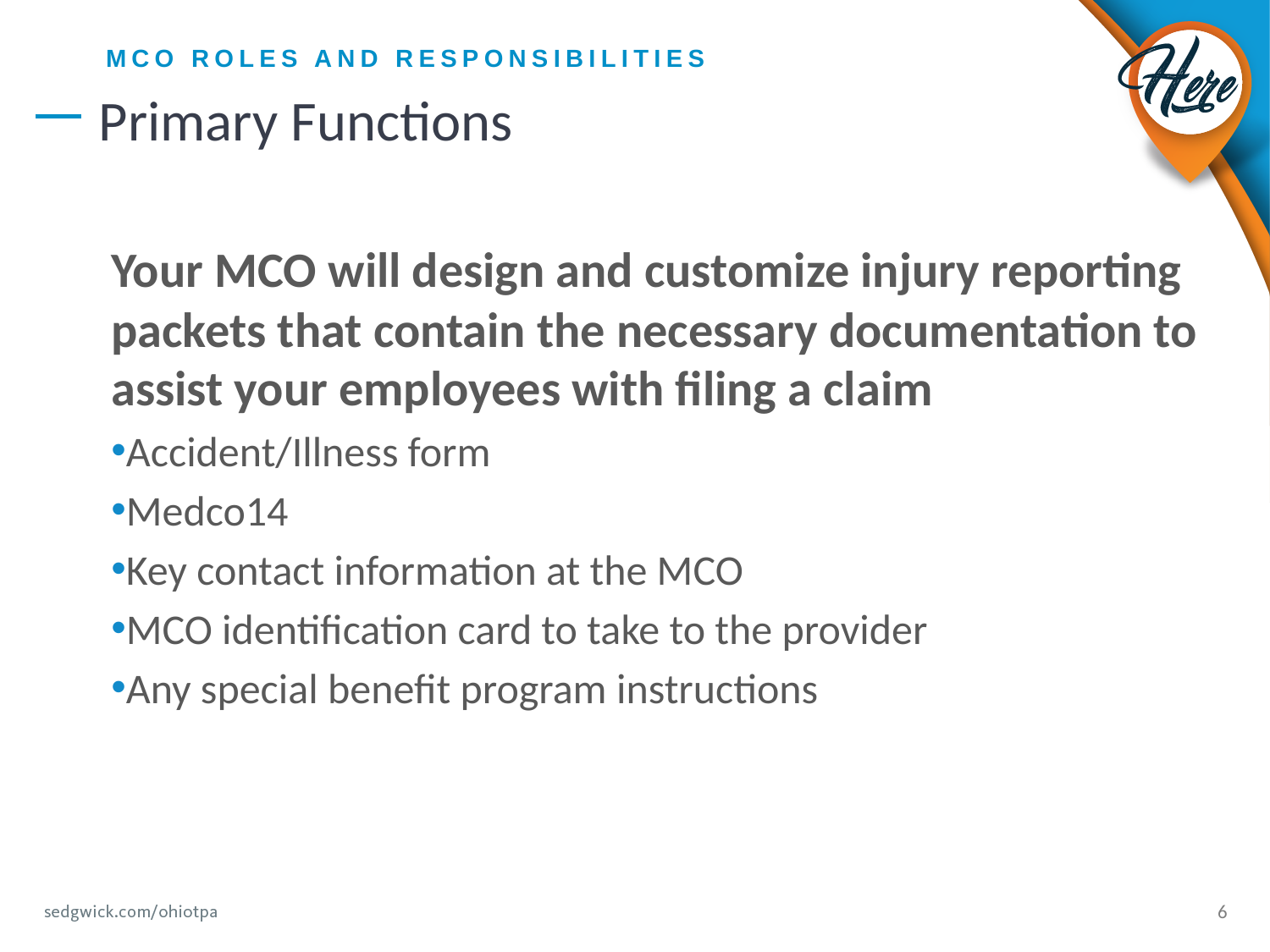

MCO ROLES AND RESPONSIBILITIES
Primary Functions

Your MCO will design and customize injury reporting packets that contain the necessary documentation to assist your employees with filing a claim
Accident/Illness form
Medco14
Key contact information at the MCO
MCO identification card to take to the provider
Any special benefit program instructions